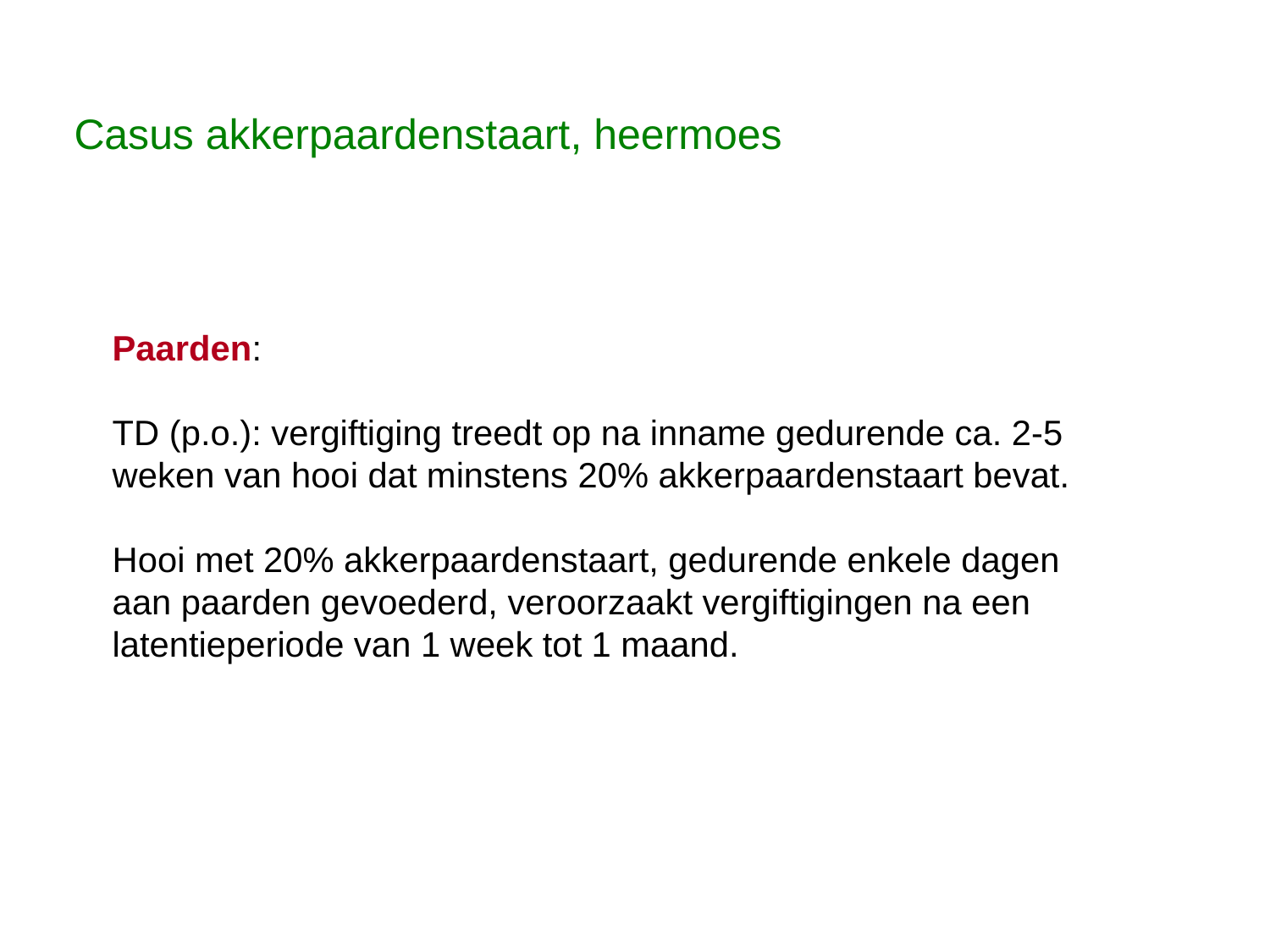

# Casus akkerpaardenstaart, heermoes

Paarden:
TD (p.o.): vergiftiging treedt op na inname gedurende ca. 2-5 weken van hooi dat minstens 20% akkerpaardenstaart bevat.

Hooi met 20% akkerpaardenstaart, gedurende enkele dagen aan paarden gevoederd, veroorzaakt vergiftigingen na een latentieperiode van 1 week tot 1 maand.